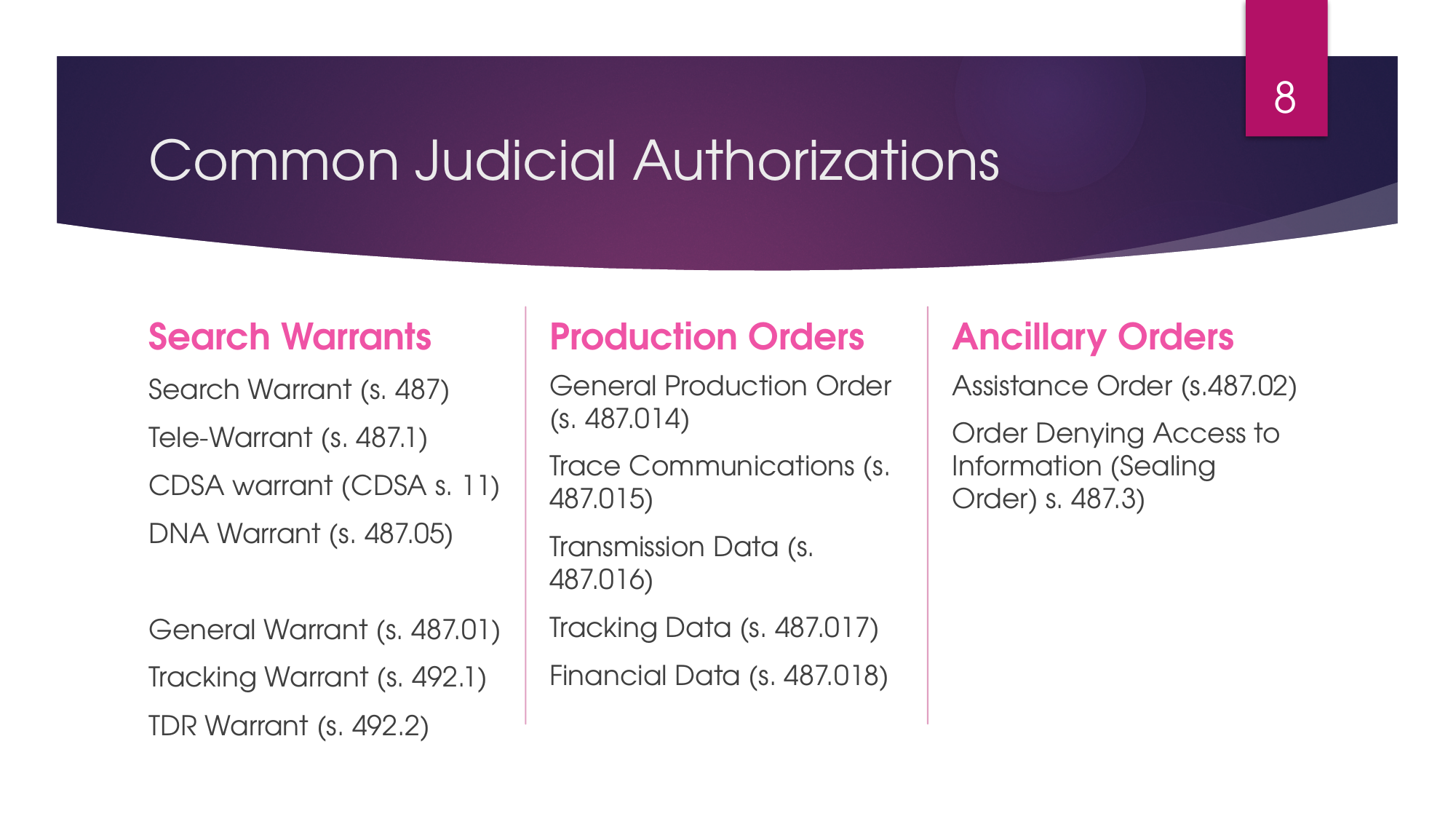

8
# Common Judicial Authorizations
Production Orders
Ancillary Orders
Search Warrants
Assistance Order (s.487.02)
Order Denying Access to Information (Sealing Order) s. 487.3)
General Production Order (s. 487.014)
Trace Communications (s. 487.015)
Transmission Data (s. 487.016)
Tracking Data (s. 487.017)
Financial Data (s. 487.018)

Search Warrant (s. 487)
Tele-Warrant (s. 487.1)
CDSA warrant (CDSA s. 11)
DNA Warrant (s. 487.05)

General Warrant (s. 487.01)
Tracking Warrant (s. 492.1)
TDR Warrant (s. 492.2)